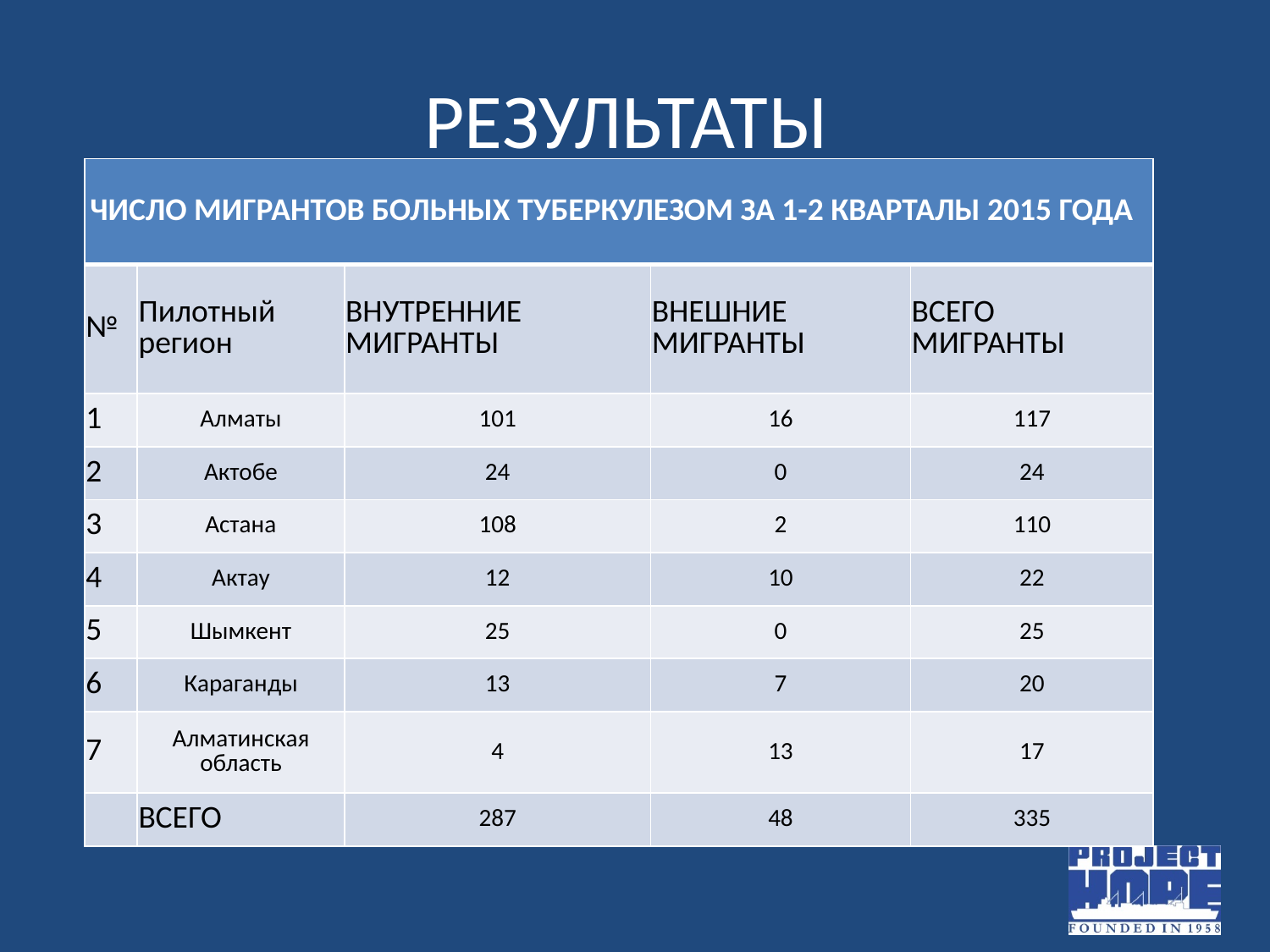

# РЕЗУЛЬТАТЫ
| ЧИСЛО МИГРАНТОВ БОЛЬНЫХ ТУБЕРКУЛЕЗОМ ЗА 1-2 КВАРТАЛЫ 2015 ГОДА |  |  |  |  |
| --- | --- | --- | --- | --- |
| № | Пилотный регион | ВНУТРЕННИЕ МИГРАНТЫ | ВНЕШНИЕ МИГРАНТЫ | ВСЕГО МИГРАНТЫ |
| 1 | Алматы | 101 | 16 | 117 |
| 2 | Актобе | 24 | 0 | 24 |
| 3 | Астана | 108 | 2 | 110 |
| 4 | Актау | 12 | 10 | 22 |
| 5 | Шымкент | 25 | 0 | 25 |
| 6 | Караганды | 13 | 7 | 20 |
| 7 | Алматинская область | 4 | 13 | 17 |
|  | ВСЕГО | 287 | 48 | 335 |